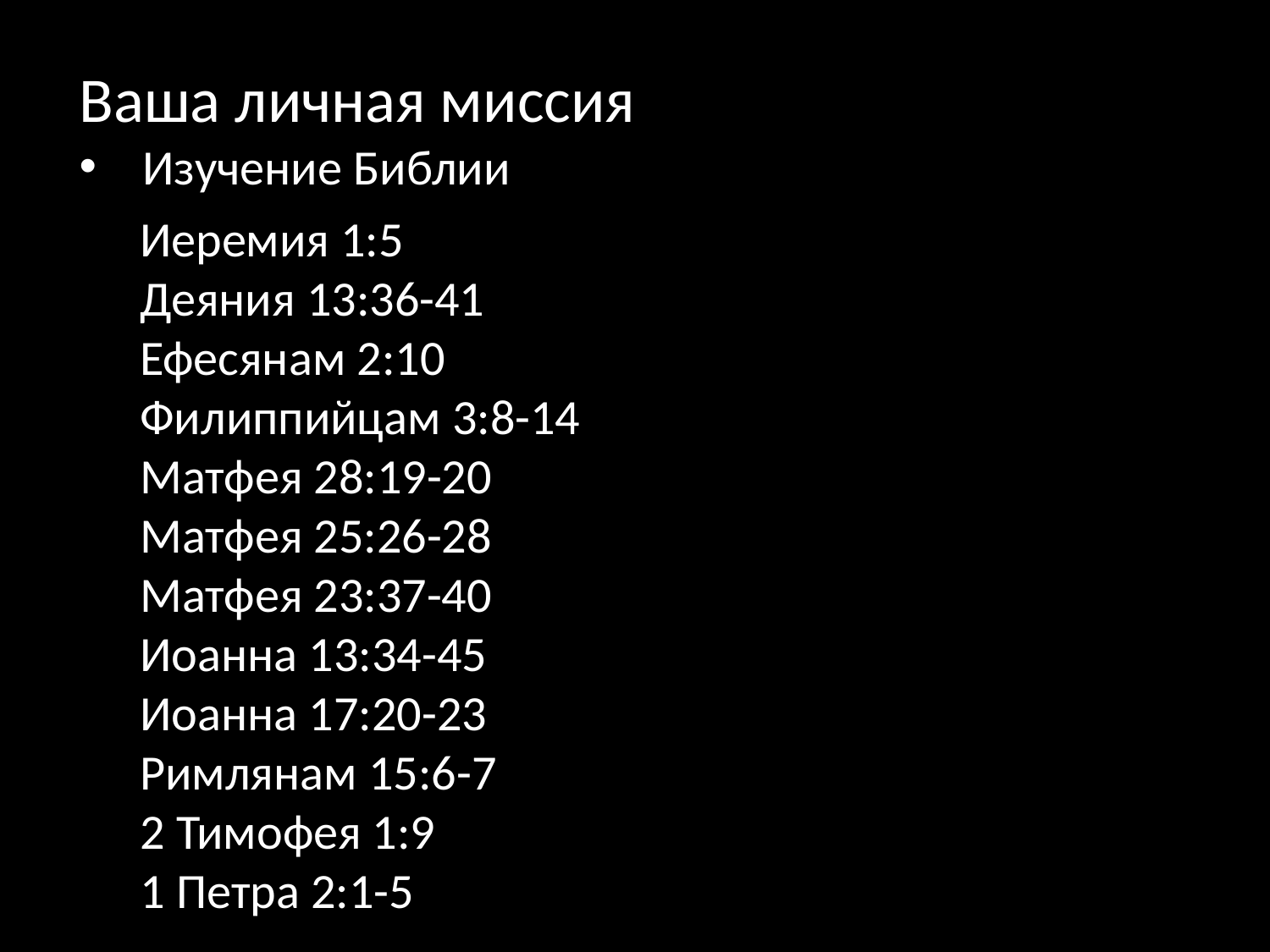

Ваша личная миссия
Изучение Библии

 Иеремия 1:5
 Деяния 13:36-41
 Ефесянам 2:10
 Филиппийцам 3:8-14
 Матфея 28:19-20
 Матфея 25:26-28
 Матфея 23:37-40
 Иоанна 13:34-45
 Иоанна 17:20-23
 Римлянам 15:6-7
 2 Тимофея 1:9
 1 Петра 2:1-5